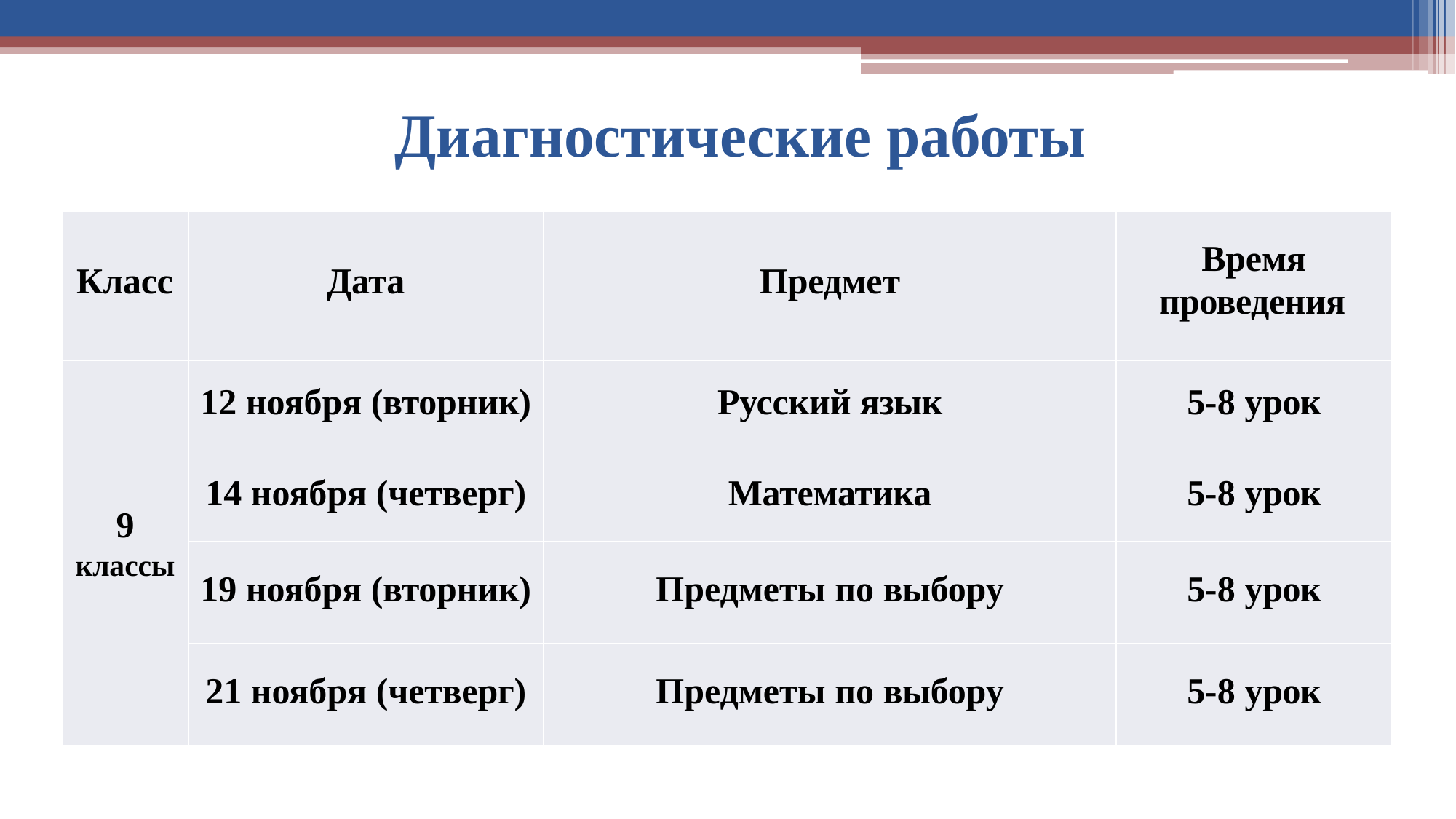

# Диагностические работы
| Класс | Дата | Предмет | Время проведения |
| --- | --- | --- | --- |
| 9 классы | 12 ноября (вторник) | Русский язык | 5-8 урок |
|  | 14 ноября (четверг) | Математика | 5-8 урок |
|  | 19 ноября (вторник) | Предметы по выбору | 5-8 урок |
|  | 21 ноября (четверг) | Предметы по выбору | 5-8 урок |